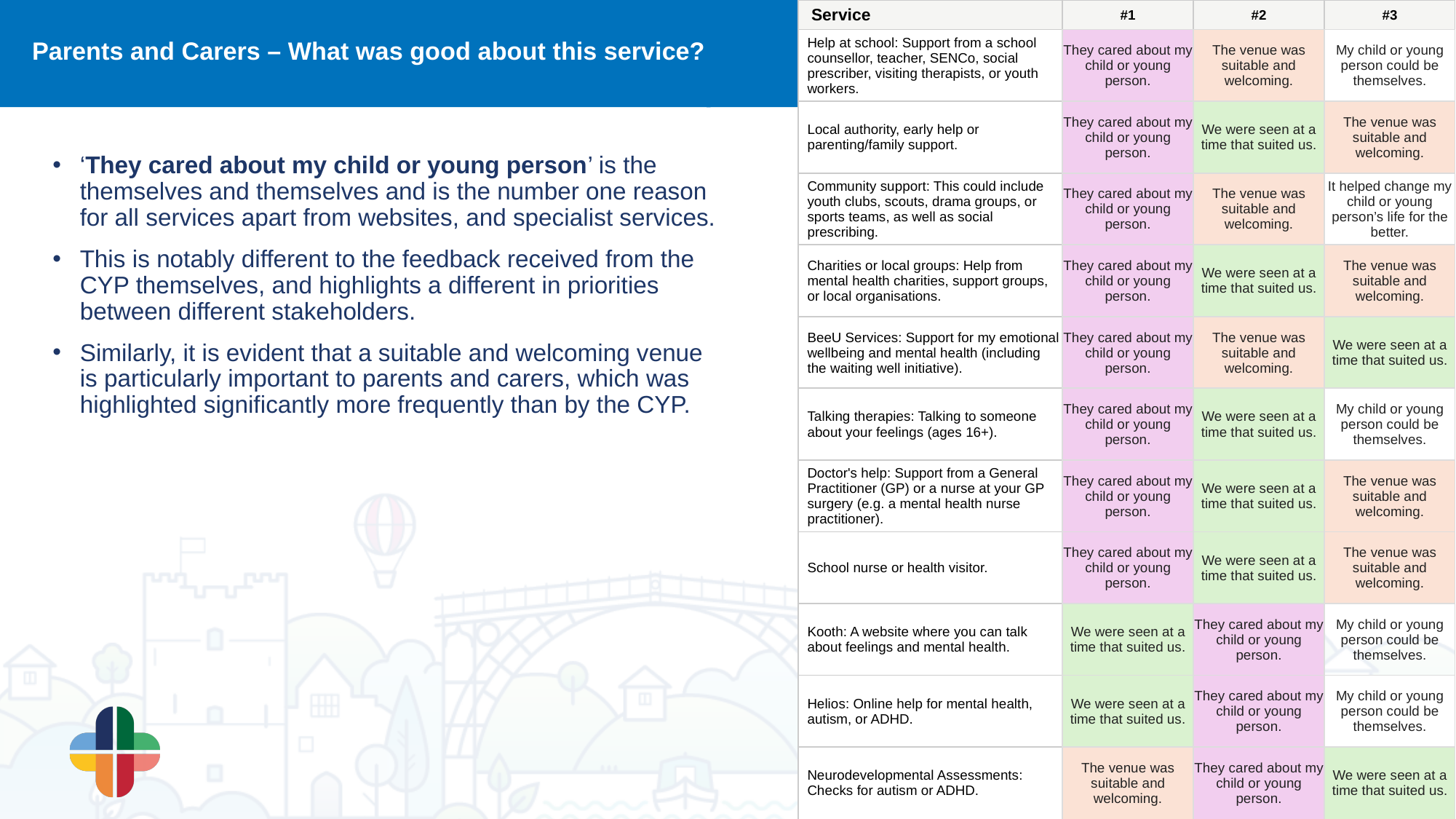

| Service | #1 | #2 | #3 |
| --- | --- | --- | --- |
| Help at school: Support from a school counsellor, teacher, SENCo, social prescriber, visiting therapists, or youth workers. | They cared about my child or young person. | The venue was suitable and welcoming. | My child or young person could be themselves. |
| Local authority, early help or parenting/family support. | They cared about my child or young person. | We were seen at a time that suited us. | The venue was suitable and welcoming. |
| Community support: This could include youth clubs, scouts, drama groups, or sports teams, as well as social prescribing. | They cared about my child or young person. | The venue was suitable and welcoming. | It helped change my child or young person’s life for the better. |
| Charities or local groups: Help from mental health charities, support groups, or local organisations. | They cared about my child or young person. | We were seen at a time that suited us. | The venue was suitable and welcoming. |
| BeeU Services: Support for my emotional wellbeing and mental health (including the waiting well initiative). | They cared about my child or young person. | The venue was suitable and welcoming. | We were seen at a time that suited us. |
| Talking therapies: Talking to someone about your feelings (ages 16+). | They cared about my child or young person. | We were seen at a time that suited us. | My child or young person could be themselves. |
| Doctor's help: Support from a General Practitioner (GP) or a nurse at your GP surgery (e.g. a mental health nurse practitioner). | They cared about my child or young person. | We were seen at a time that suited us. | The venue was suitable and welcoming. |
| School nurse or health visitor. | They cared about my child or young person. | We were seen at a time that suited us. | The venue was suitable and welcoming. |
| Kooth: A website where you can talk about feelings and mental health. | We were seen at a time that suited us. | They cared about my child or young person. | My child or young person could be themselves. |
| Helios: Online help for mental health, autism, or ADHD. | We were seen at a time that suited us. | They cared about my child or young person. | My child or young person could be themselves. |
| Neurodevelopmental Assessments: Checks for autism or ADHD. | The venue was suitable and welcoming. | They cared about my child or young person. | We were seen at a time that suited us. |
Parents and Carers – What was good about this service?
‘They cared about my child or young person’ is the themselves and themselves and is the number one reason for all services apart from websites, and specialist services.
This is notably different to the feedback received from the CYP themselves, and highlights a different in priorities between different stakeholders.
Similarly, it is evident that a suitable and welcoming venue is particularly important to parents and carers, which was highlighted significantly more frequently than by the CYP.

21